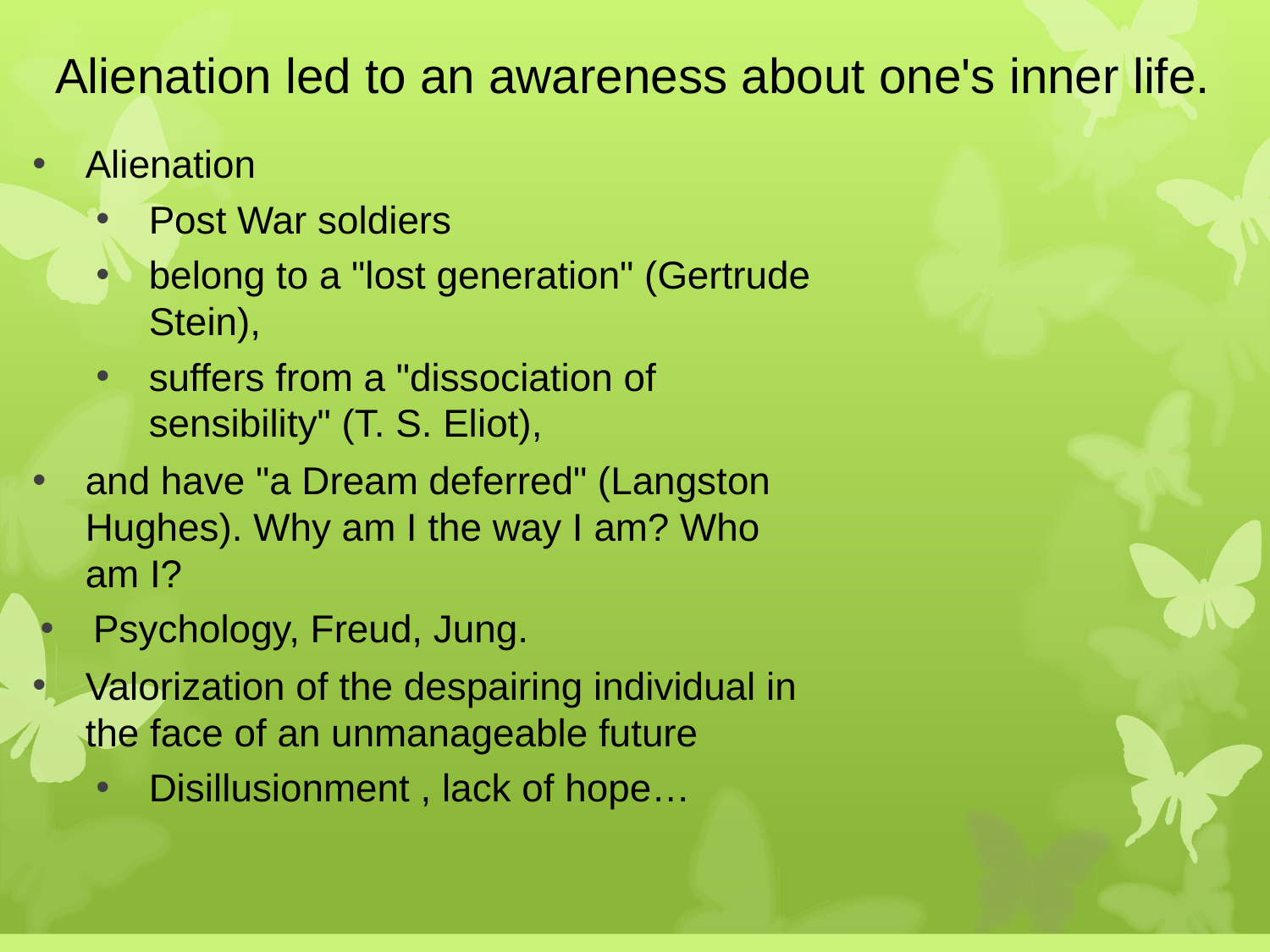

# Alienation led to an awareness about one's inner life.
Alienation
Post War soldiers
belong to a "lost generation" (Gertrude Stein),
suffers from a "dissociation of sensibility" (T. S. Eliot),
and have "a Dream deferred" (Langston Hughes). Why am I the way I am? Who am I?
Psychology, Freud, Jung.
Valorization of the despairing individual in the face of an unmanageable future
Disillusionment , lack of hope…